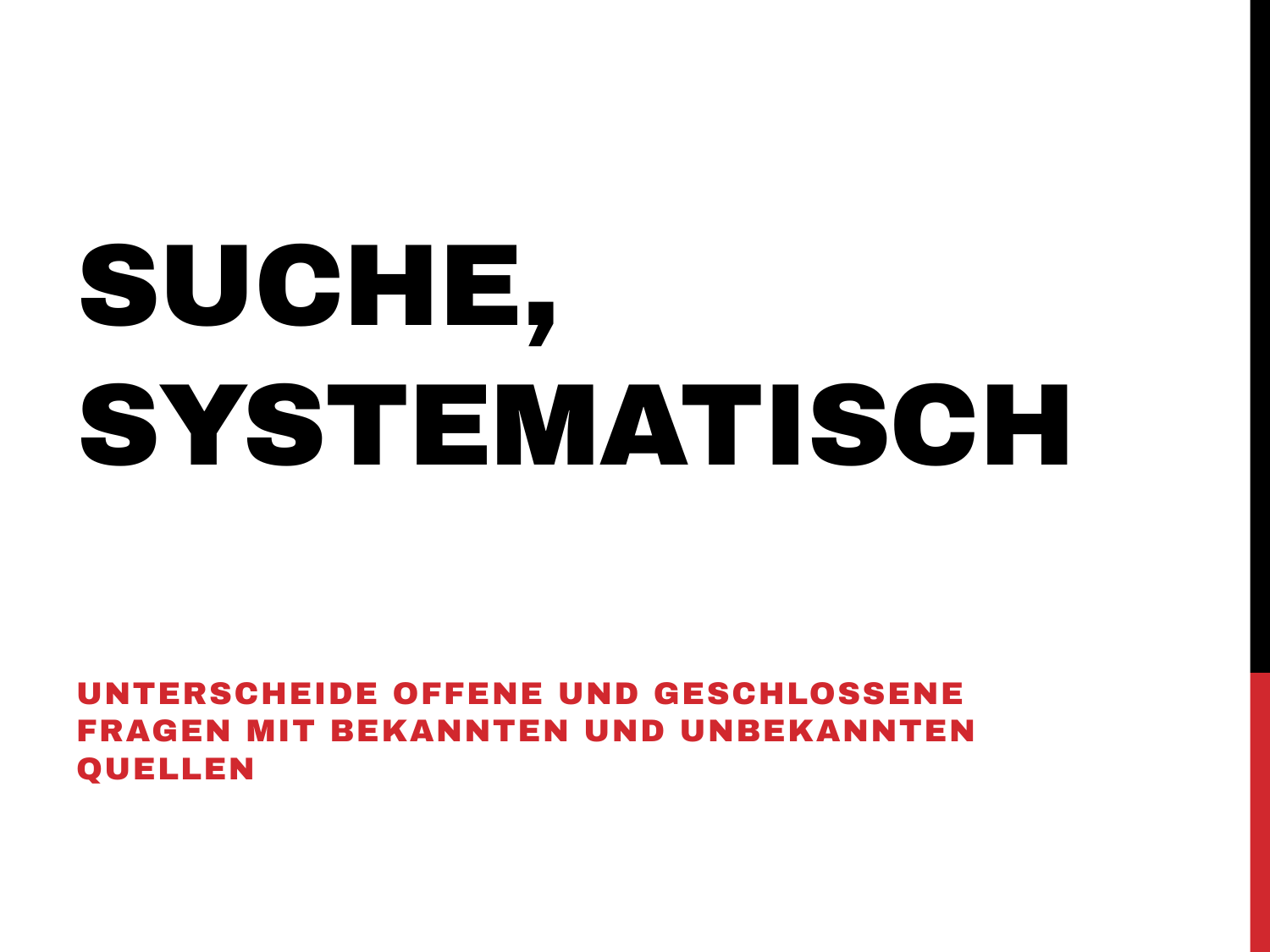

# Suche, systematisch
Unterscheide offene und geschlossene Fragen mit bekannten und unbekannten Quellen